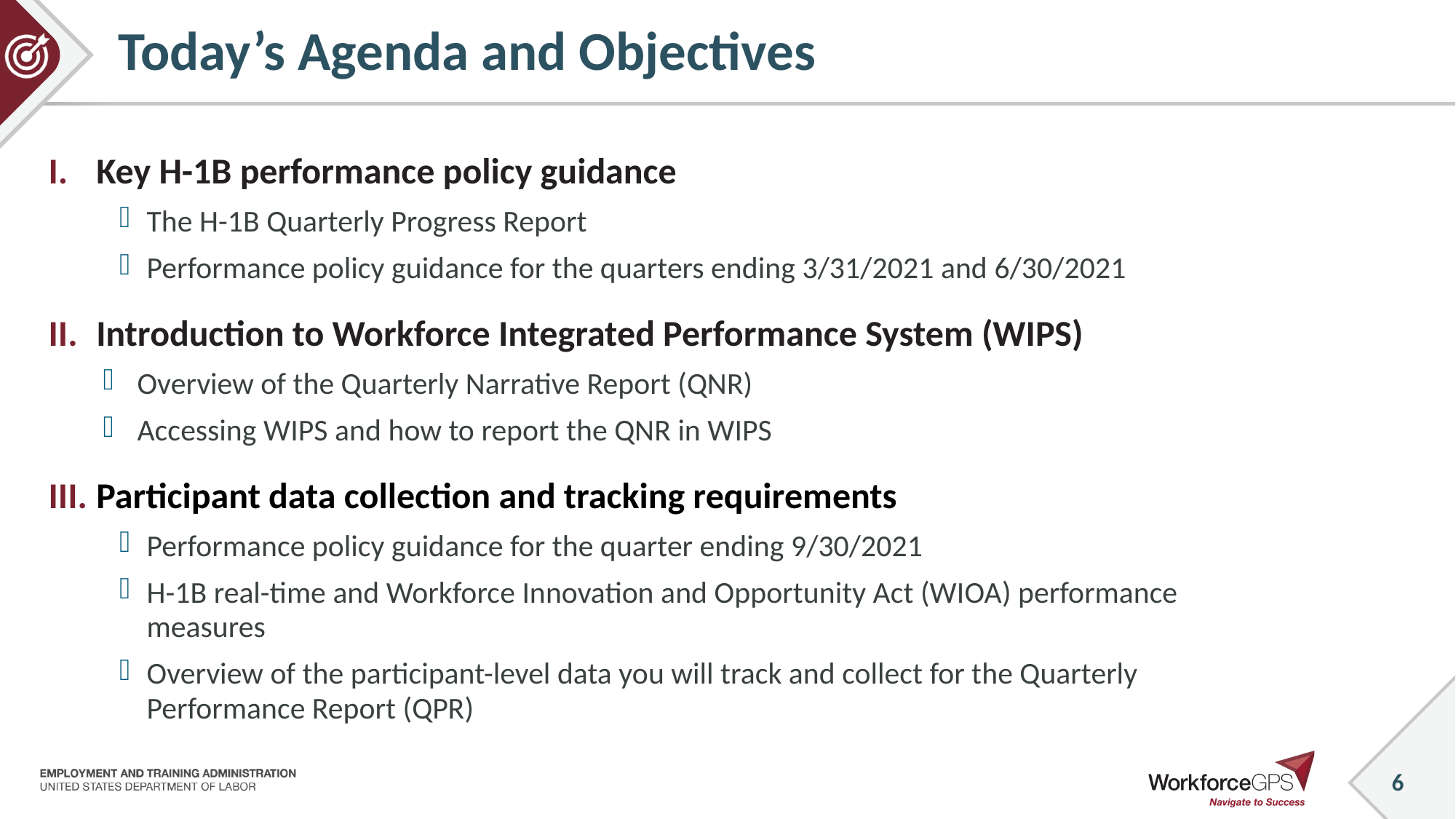

# Today’s Agenda and Objectives
Key H-1B performance policy guidance
The H-1B Quarterly Progress Report
Performance policy guidance for the quarters ending 3/31/2021 and 6/30/2021
Introduction to Workforce Integrated Performance System (WIPS)
Overview of the Quarterly Narrative Report (QNR)
Accessing WIPS and how to report the QNR in WIPS
Participant data collection and tracking requirements
Performance policy guidance for the quarter ending 9/30/2021
H-1B real-time and Workforce Innovation and Opportunity Act (WIOA) performance measures
Overview of the participant-level data you will track and collect for the Quarterly Performance Report (QPR)
6